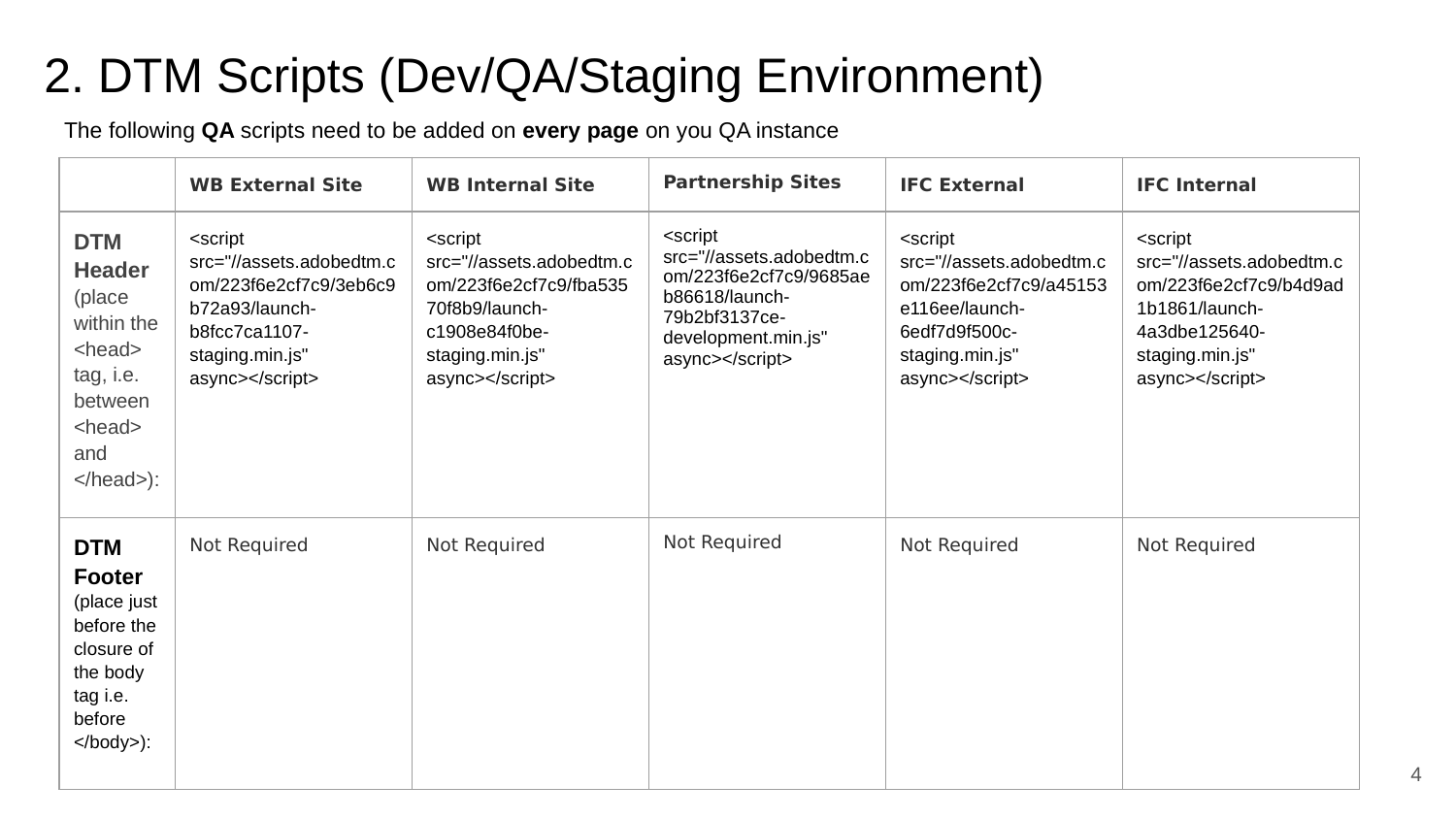

# 2. DTM Scripts (Dev/QA/Staging Environment)
The following QA scripts need to be added on every page on you QA instance
|  | WB External Site | WB Internal Site | Partnership Sites | IFC External | IFC Internal |
| --- | --- | --- | --- | --- | --- |
| DTM Header (place within the <head> tag, i.e. between <head> and </head>): | <script src="//assets.adobedtm.com/223f6e2cf7c9/3eb6c9b72a93/launch-b8fcc7ca1107-staging.min.js" async></script> | <script src="//assets.adobedtm.com/223f6e2cf7c9/fba53570f8b9/launch-c1908e84f0be-staging.min.js" async></script> | <script src="//assets.adobedtm.com/223f6e2cf7c9/9685aeb86618/launch-79b2bf3137ce-development.min.js" async></script> | <script src="//assets.adobedtm.com/223f6e2cf7c9/a45153e116ee/launch-6edf7d9f500c-staging.min.js" async></script> | <script src="//assets.adobedtm.com/223f6e2cf7c9/b4d9ad1b1861/launch-4a3dbe125640-staging.min.js" async></script> |
| DTM Footer (place just before the closure of the body tag i.e. before </body>): | Not Required | Not Required | Not Required | Not Required | Not Required |
4